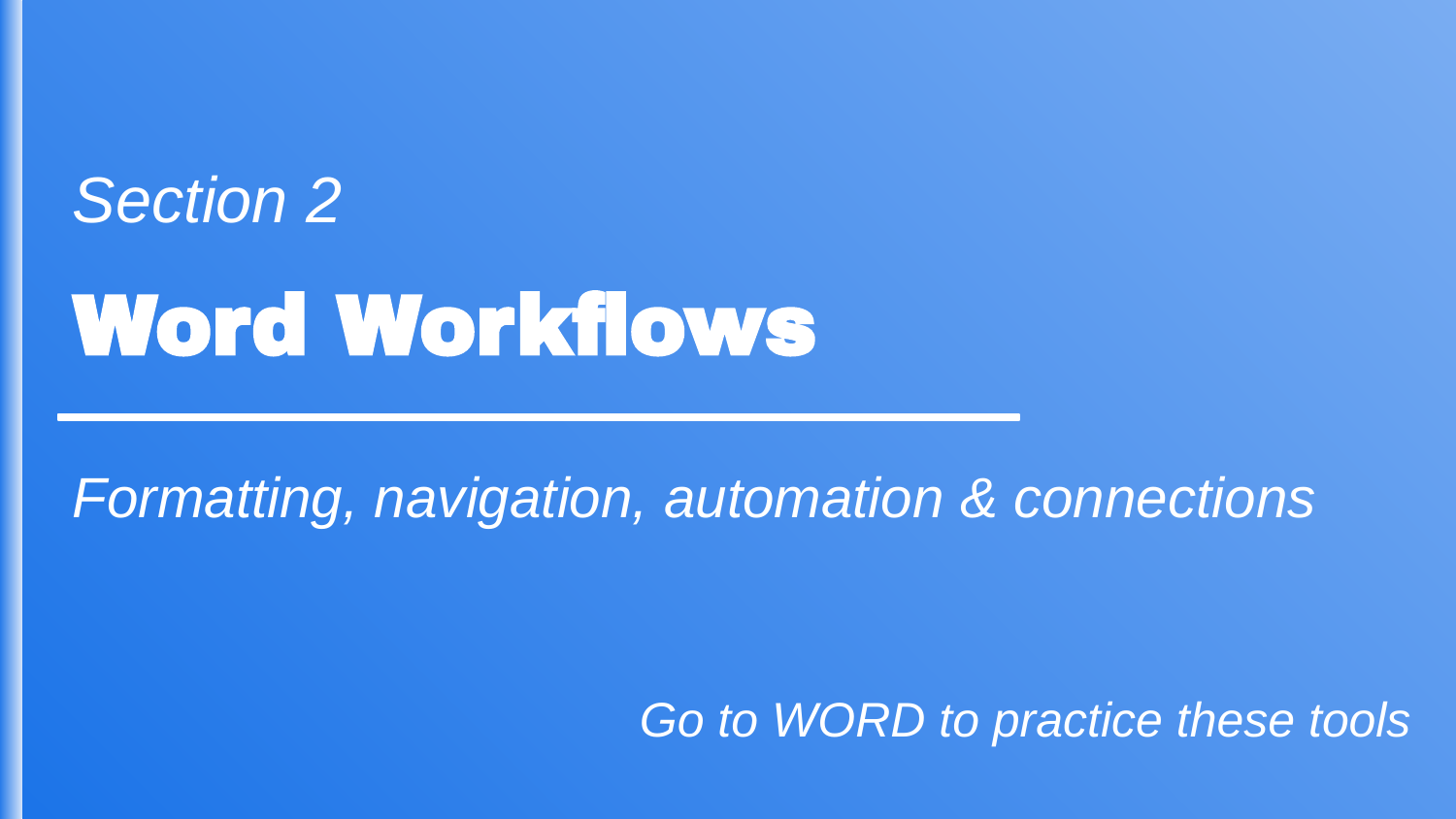

Section 2
Word Workflows

Formatting, navigation, automation & connections
Go to WORD to practice these tools